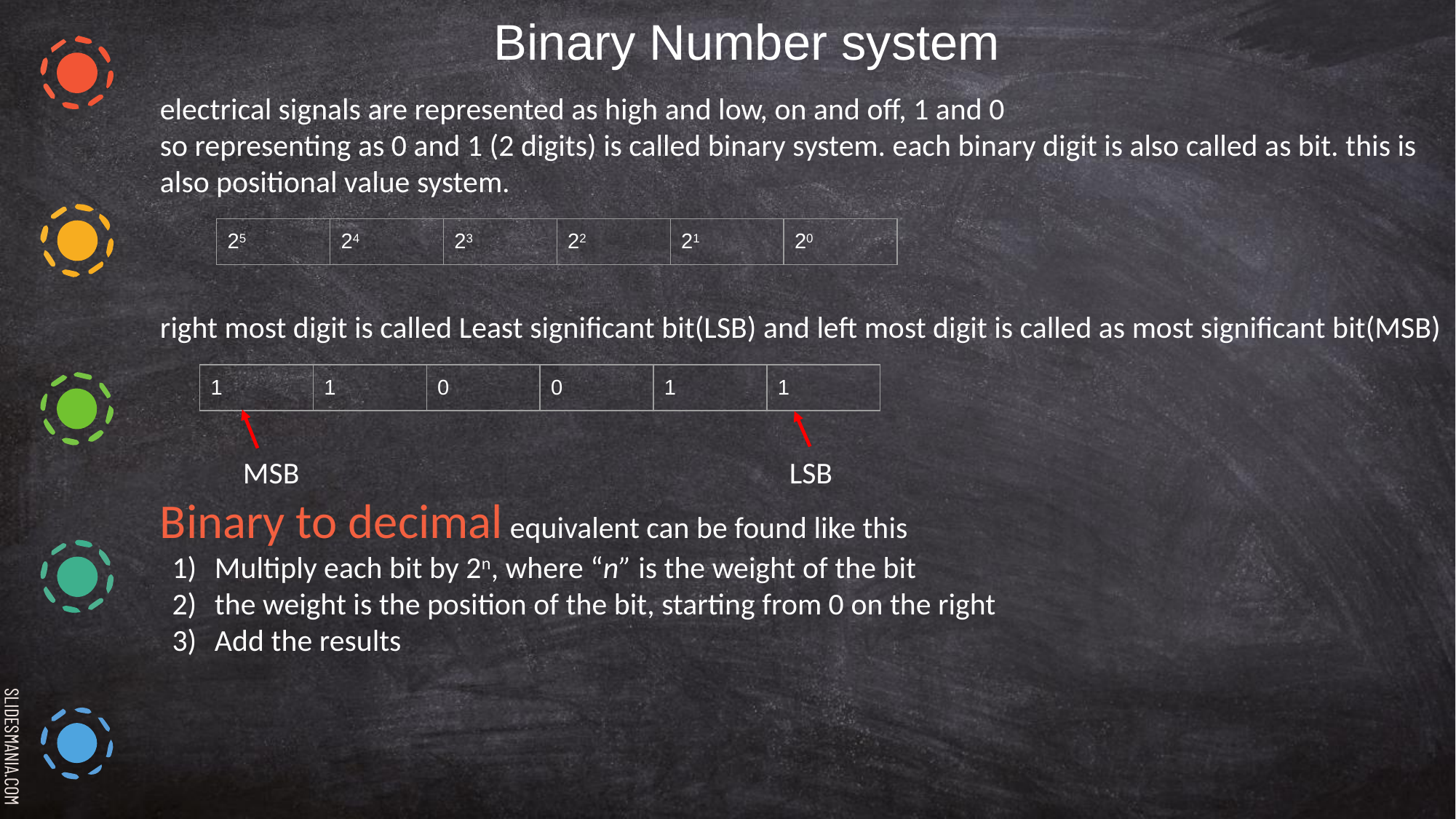

Binary Number system
electrical signals are represented as high and low, on and off, 1 and 0
so representing as 0 and 1 (2 digits) is called binary system. each binary digit is also called as bit. this is also positional value system.

right most digit is called Least significant bit(LSB) and left most digit is called as most significant bit(MSB)

            MSB                                                                       LSB
Binary to decimal equivalent can be found like this
Multiply each bit by 2n, where “n” is the weight of the bit
the weight is the position of the bit, starting from 0 on the right
Add the results
| 25 | 24 | 23 | 22 | 21 | 20 |
| --- | --- | --- | --- | --- | --- |
| 1 | 1 | 0 | 0 | 1 | 1 |
| --- | --- | --- | --- | --- | --- |